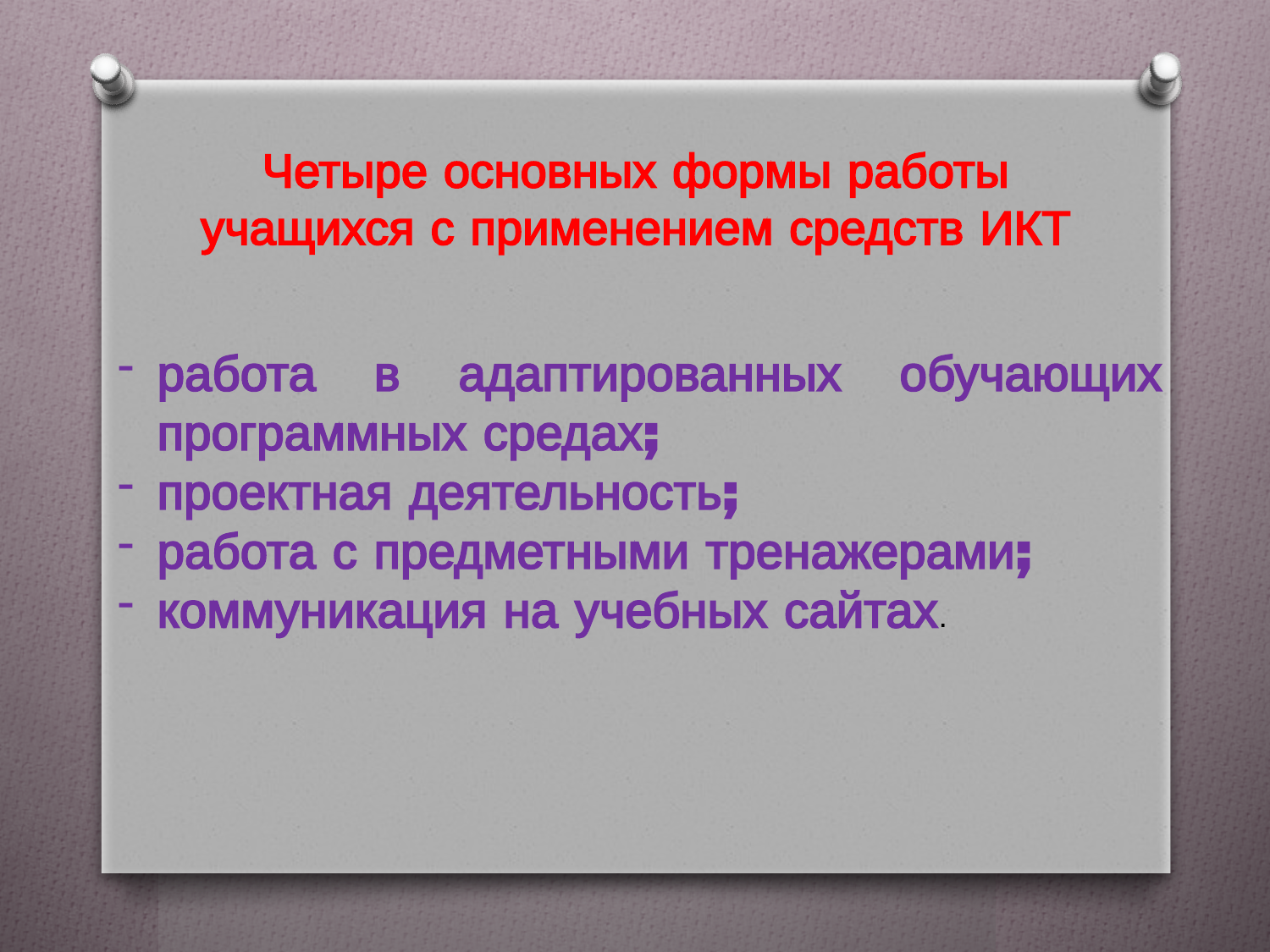

# Четыре основных формы работы учащихся с применением средств ИКТ

работа в адаптированных обучающих программных средах;
проектная деятельность;
работа с предметными тренажерами;
коммуникация на учебных сайтах.